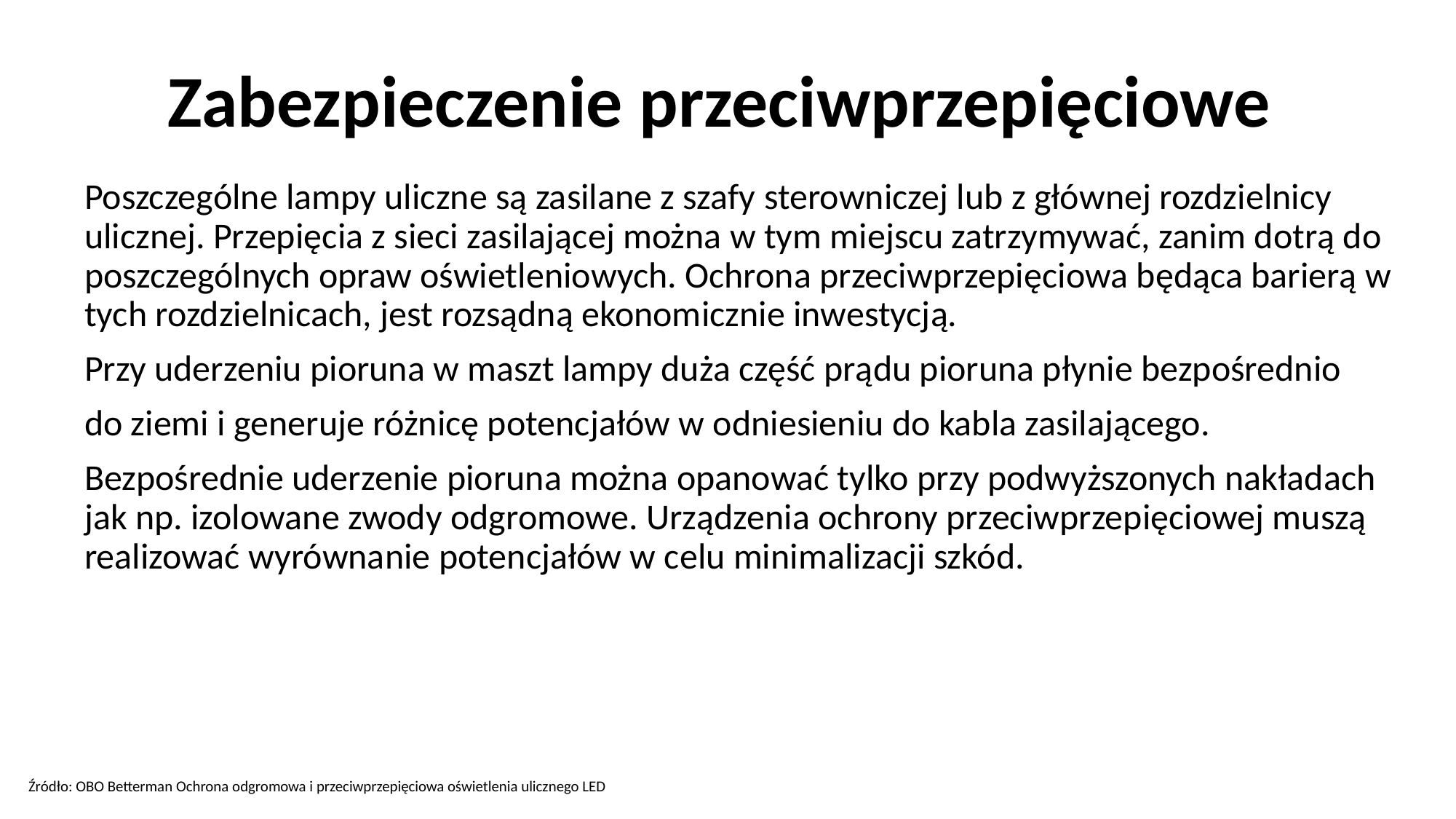

# Zabezpieczenie przeciwprzepięciowe
Poszczególne lampy uliczne są zasilane z szafy sterowniczej lub z głównej rozdzielnicy ulicznej. Przepięcia z sieci zasilającej można w tym miejscu zatrzymywać, zanim dotrą do poszczególnych opraw oświetleniowych. Ochrona przeciwprzepięciowa będąca barierą w tych rozdzielnicach, jest rozsądną ekonomicznie inwestycją.
Przy uderzeniu pioruna w maszt lampy duża część prądu pioruna płynie bezpośrednio
do ziemi i generuje różnicę potencjałów w odniesieniu do kabla zasilającego.
Bezpośrednie uderzenie pioruna można opanować tylko przy podwyższonych nakładach jak np. izolowane zwody odgromowe. Urządzenia ochrony przeciwprzepięciowej muszą realizować wyrównanie potencjałów w celu minimalizacji szkód.
Źródło: OBO Betterman Ochrona odgromowa i przeciwprzepięciowa oświetlenia ulicznego LED